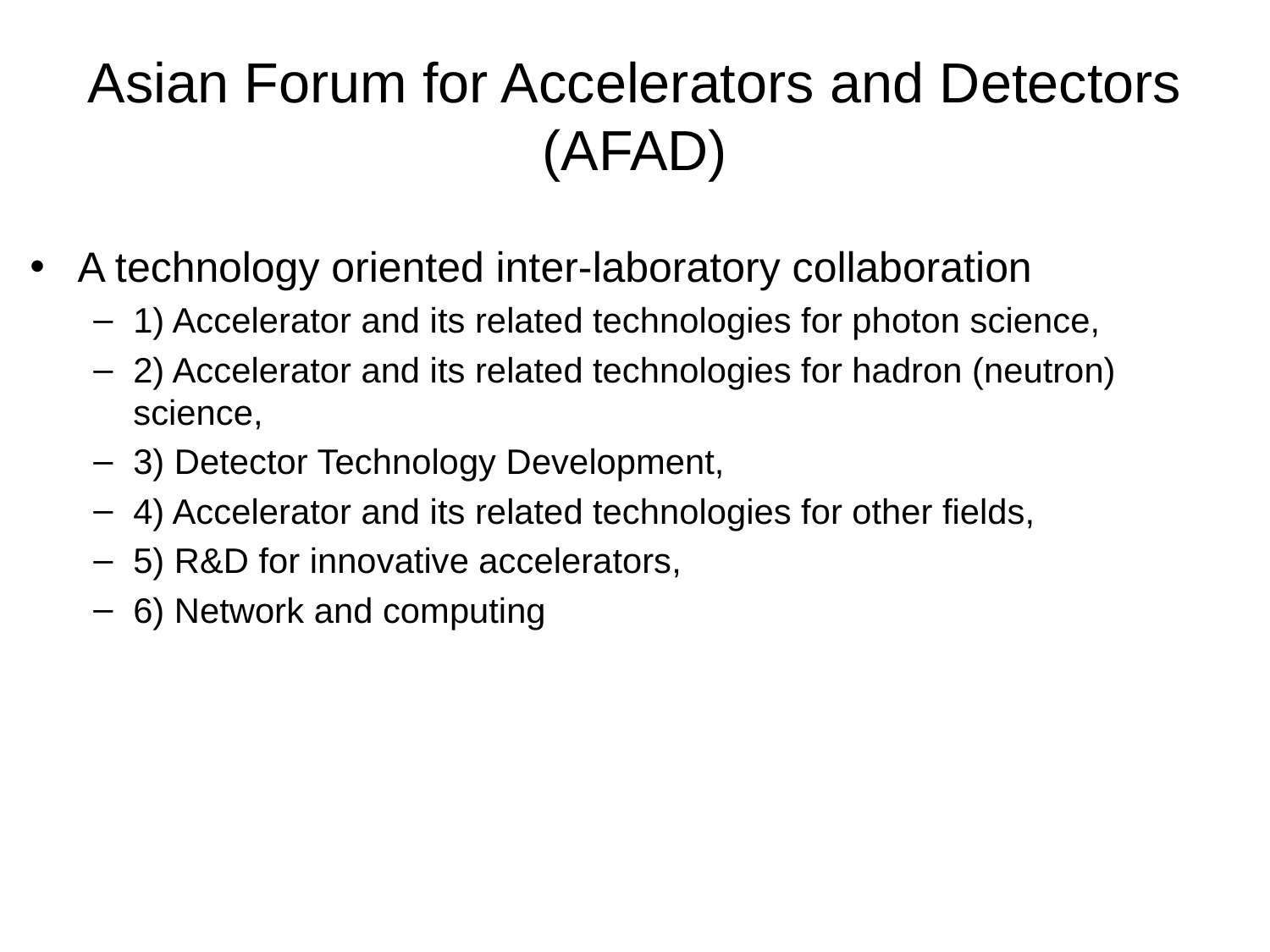

# Asian Forum for Accelerators and Detectors (AFAD)
A technology oriented inter-laboratory collaboration
1) Accelerator and its related technologies for photon science,
2) Accelerator and its related technologies for hadron (neutron) science,
3) Detector Technology Development,
4) Accelerator and its related technologies for other fields,
5) R&D for innovative accelerators,
6) Network and computing